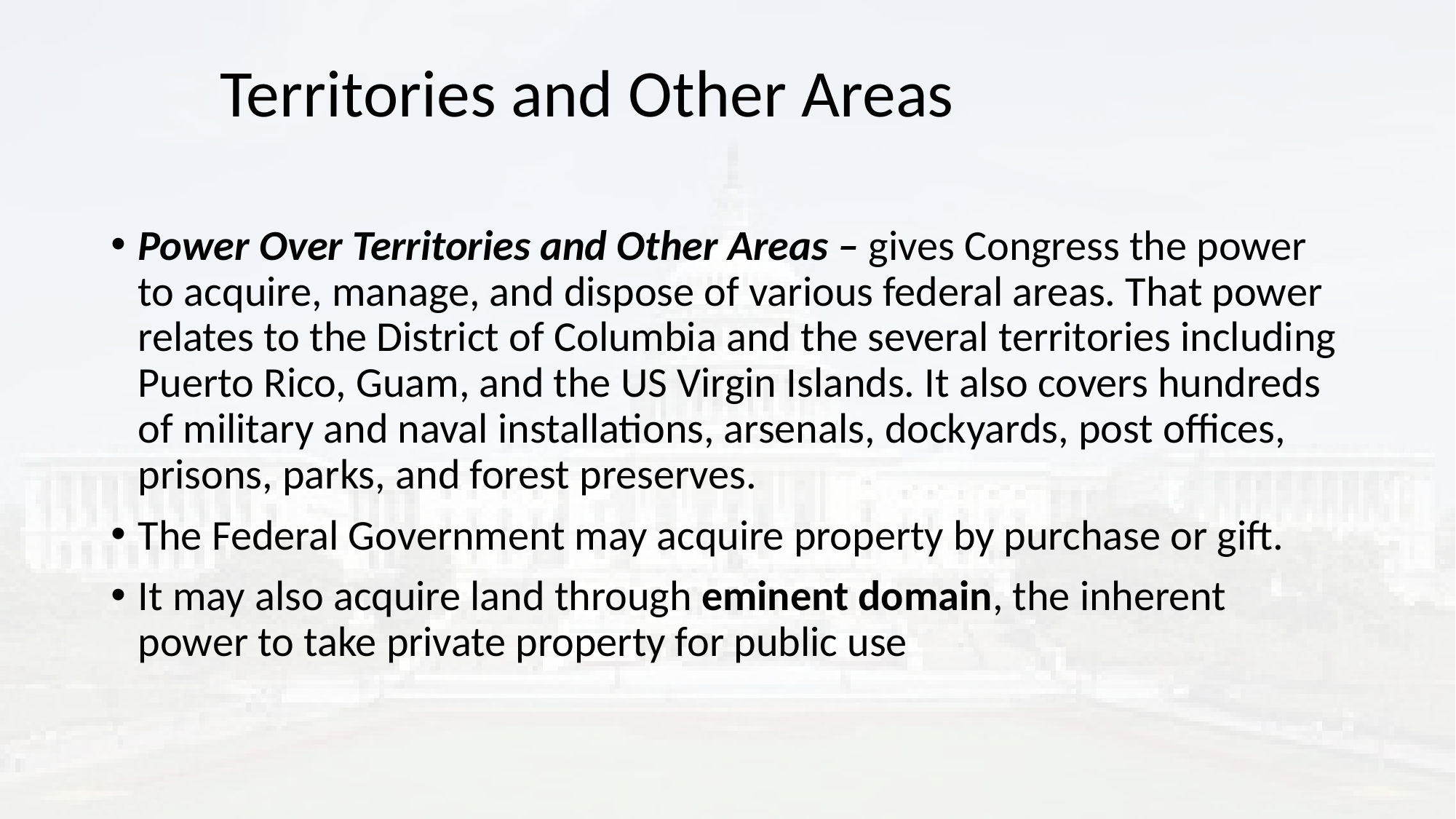

# Territories and Other Areas
Power Over Territories and Other Areas – gives Congress the power to acquire, manage, and dispose of various federal areas. That power relates to the District of Columbia and the several territories including Puerto Rico, Guam, and the US Virgin Islands. It also covers hundreds of military and naval installations, arsenals, dockyards, post offices, prisons, parks, and forest preserves.
The Federal Government may acquire property by purchase or gift.
It may also acquire land through eminent domain, the inherent power to take private property for public use